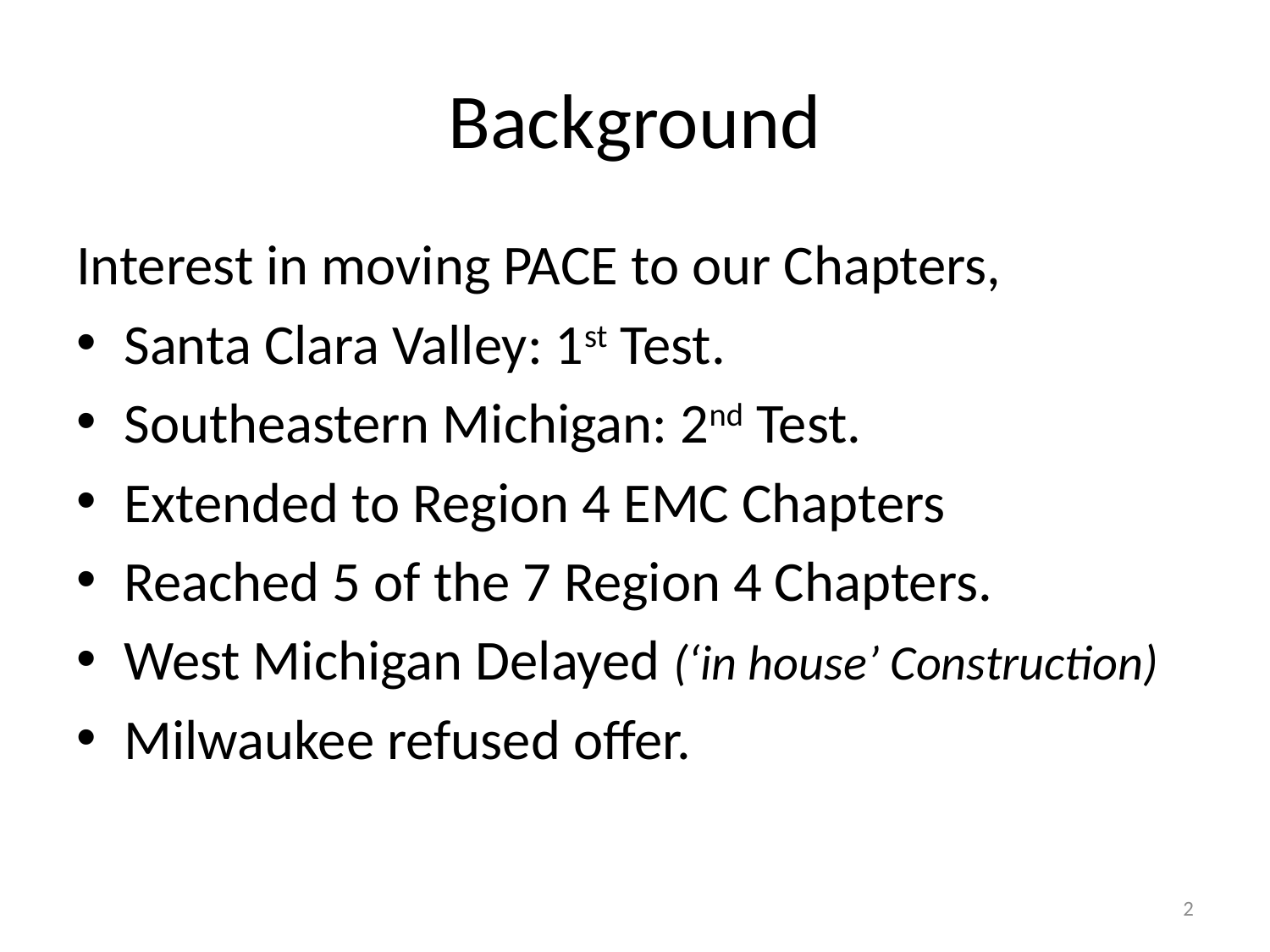

# Background
Interest in moving PACE to our Chapters,
Santa Clara Valley: 1st Test.
Southeastern Michigan: 2nd Test.
Extended to Region 4 EMC Chapters
Reached 5 of the 7 Region 4 Chapters.
West Michigan Delayed (‘in house’ Construction)
Milwaukee refused offer.
2